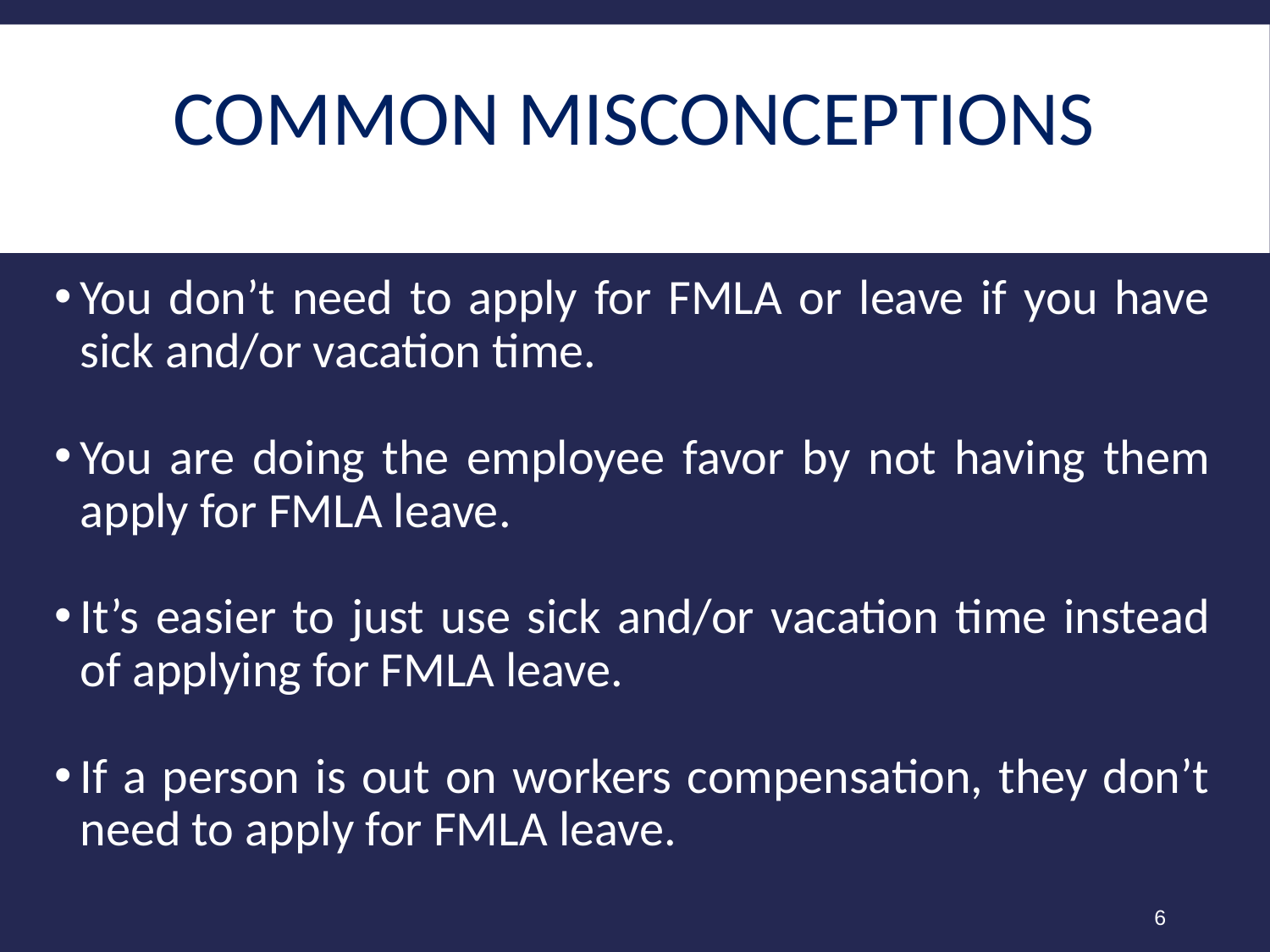

# Common Misconceptions
You don’t need to apply for FMLA or leave if you have sick and/or vacation time.

You are doing the employee favor by not having them apply for FMLA leave.

It’s easier to just use sick and/or vacation time instead of applying for FMLA leave.

If a person is out on workers compensation, they don’t need to apply for FMLA leave.

6